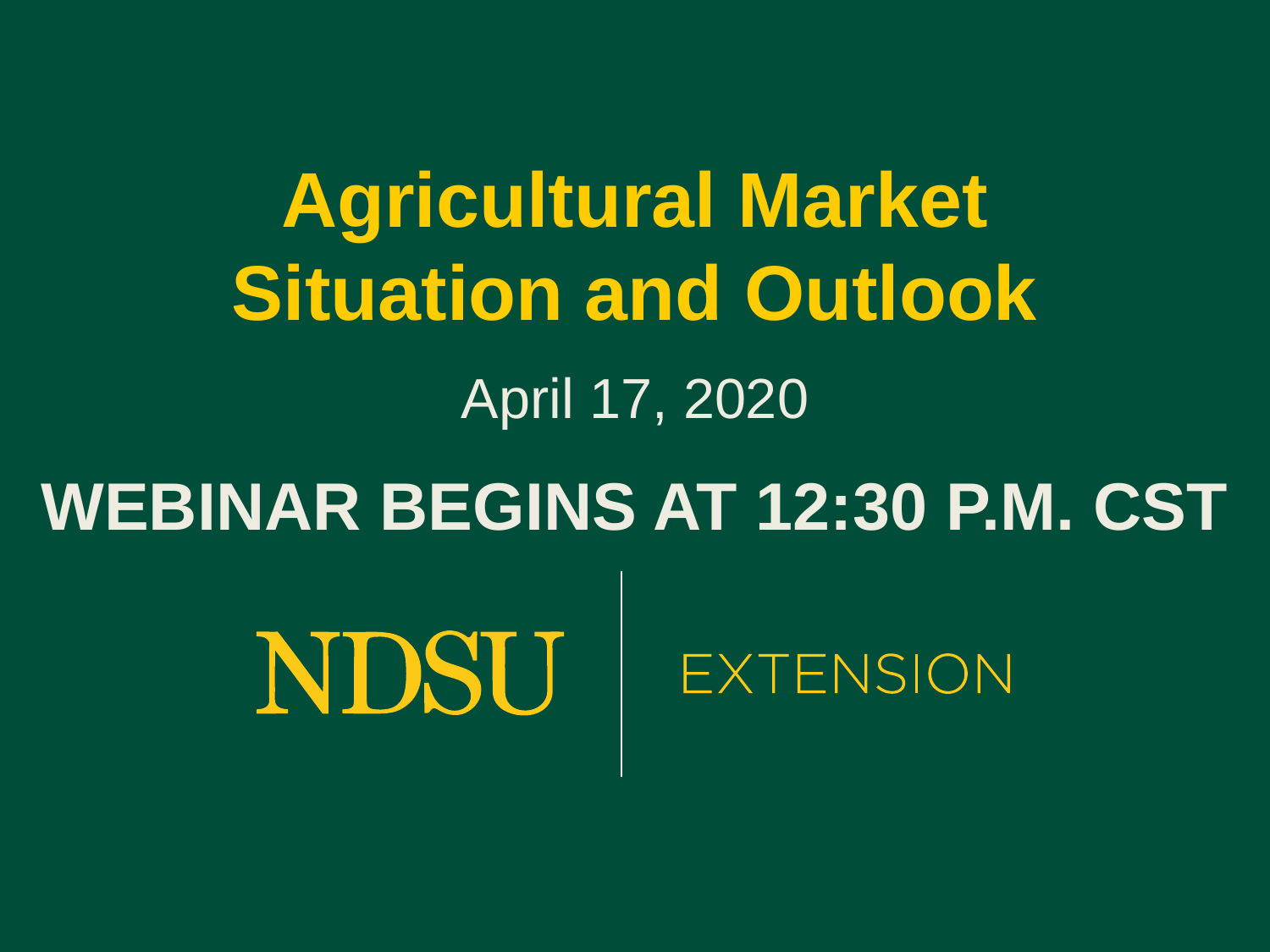

# Agricultural Market Situation and Outlook
April 17, 2020
WEBINAR BEGINS AT 12:30 P.M. CST